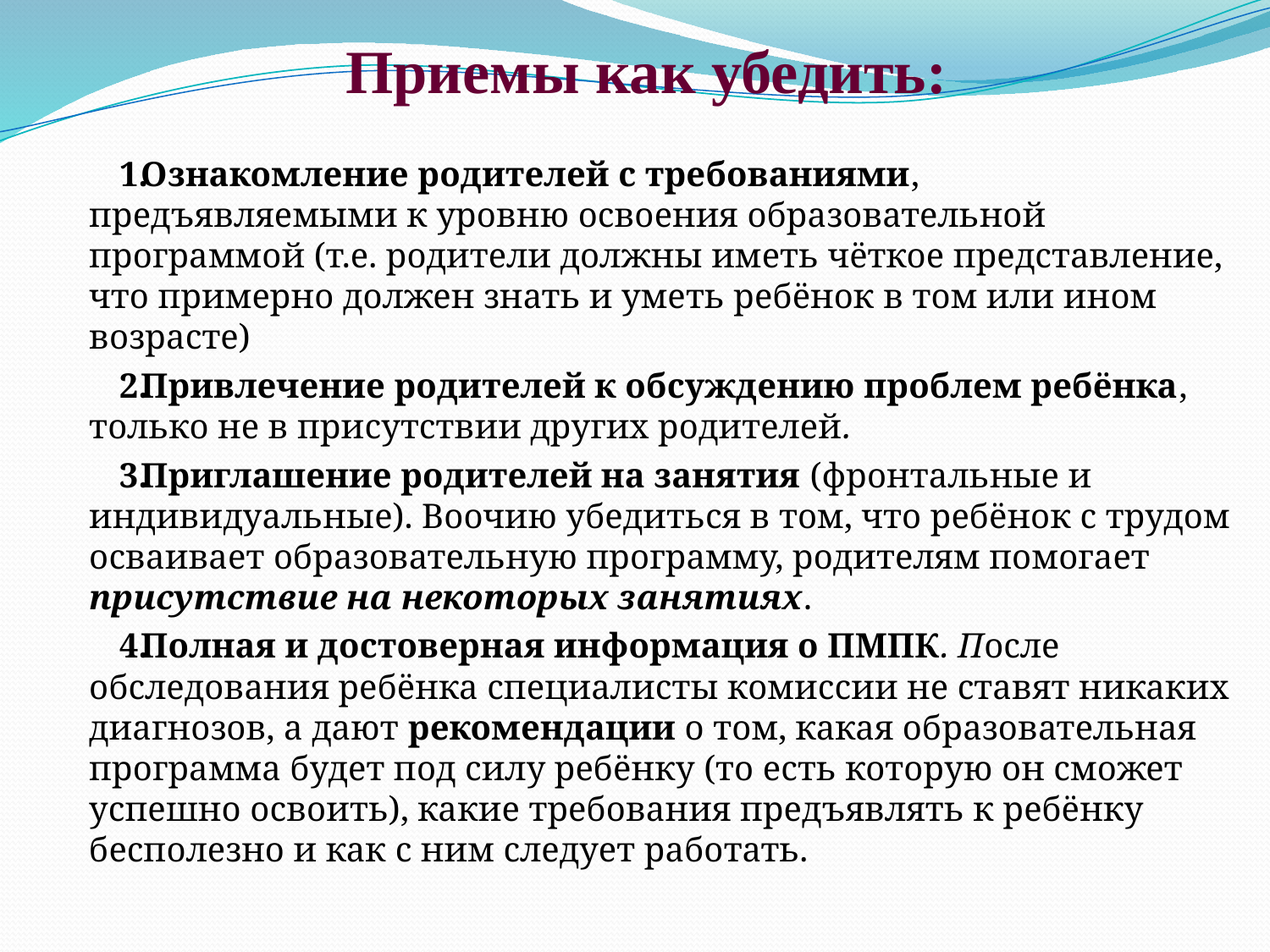

# Приемы как убедить:
Ознакомление родителей с требованиями, предъявляемыми к уровню освоения образовательной программой (т.е. родители должны иметь чёткое представление, что примерно должен знать и уметь ребёнок в том или ином возрасте)
Привлечение родителей к обсуждению проблем ребёнка, только не в присутствии других родителей.
Приглашение родителей на занятия (фронтальные и индивидуальные). Воочию убедиться в том, что ребёнок с трудом осваивает образовательную программу, родителям помогает присутствие на некоторых занятиях.
Полная и достоверная информация о ПМПК. После обследования ребёнка специалисты комиссии не ставят никаких диагнозов, а дают рекомендации о том, какая образовательная программа будет под силу ребёнку (то есть которую он сможет успешно освоить), какие требования предъявлять к ребёнку бесполезно и как с ним следует работать.